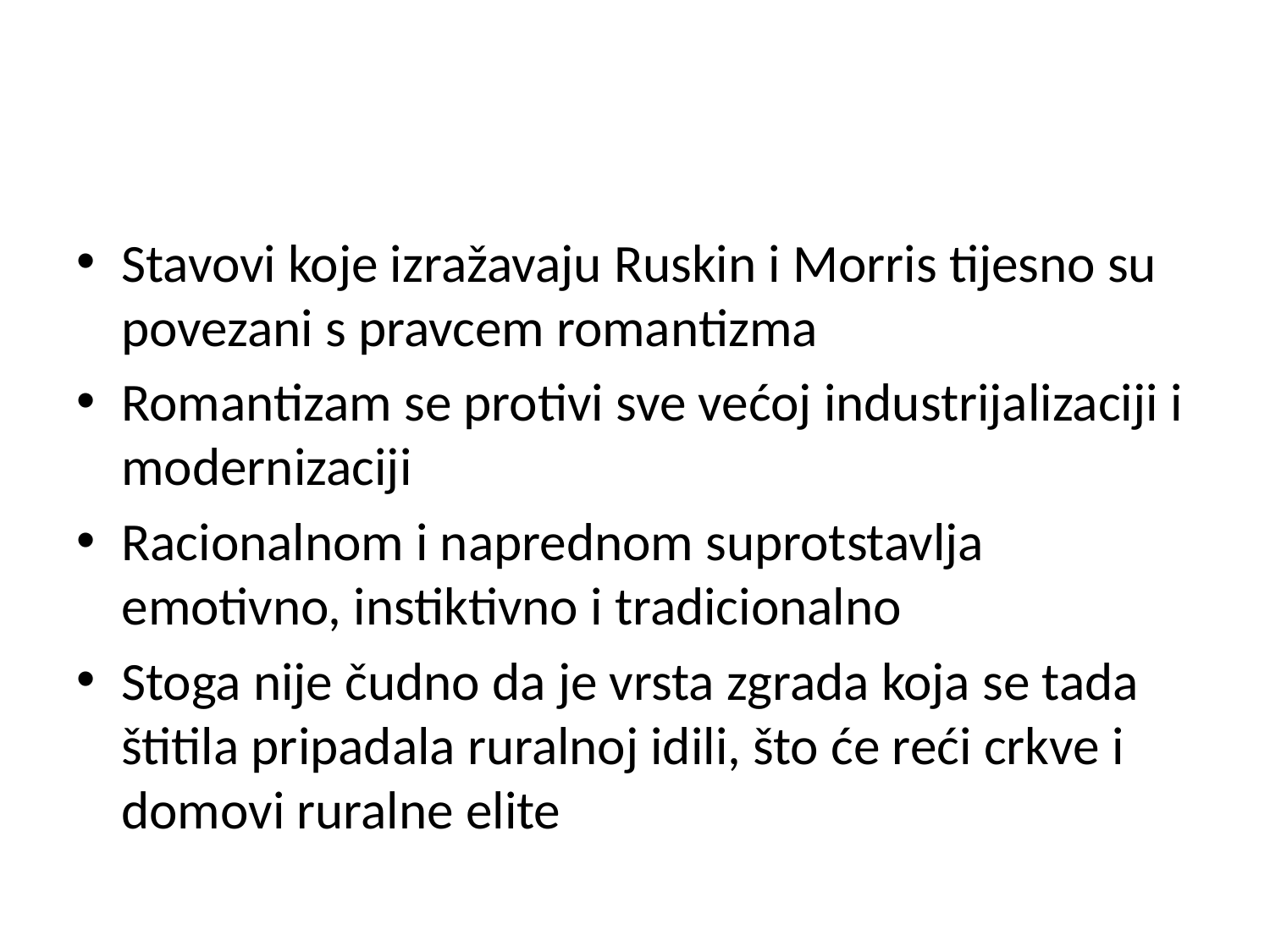

#
Stavovi koje izražavaju Ruskin i Morris tijesno su povezani s pravcem romantizma
Romantizam se protivi sve većoj industrijalizaciji i modernizaciji
Racionalnom i naprednom suprotstavlja emotivno, instiktivno i tradicionalno
Stoga nije čudno da je vrsta zgrada koja se tada štitila pripadala ruralnoj idili, što će reći crkve i domovi ruralne elite